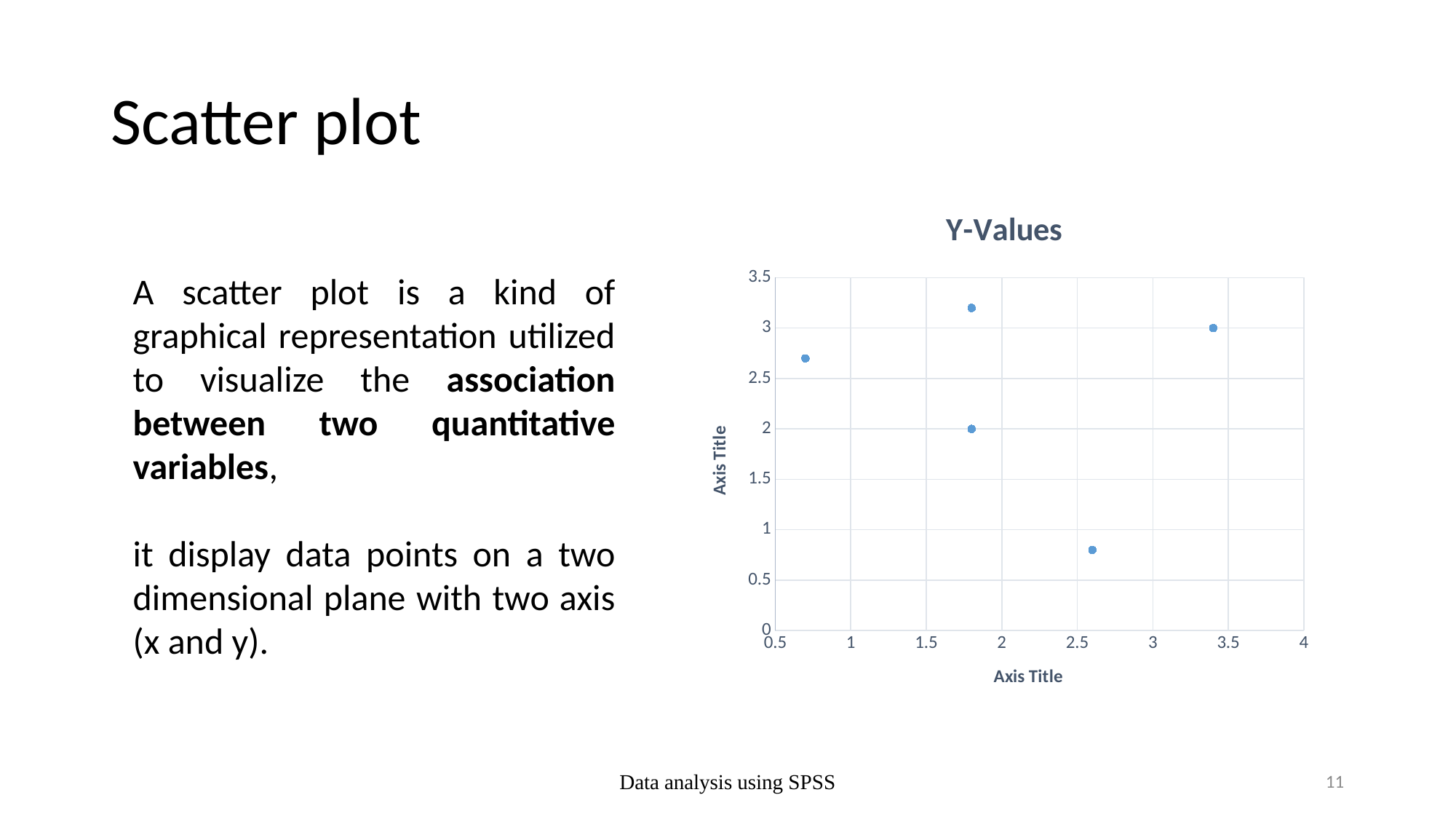

# Scatter plot

### Chart:

| Category | Y-Values |
|---|---|
A scatter plot is a kind of graphical representation utilized to visualize the association between two quantitative variables,

it display data points on a two dimensional plane with two axis (x and y).
Data analysis using SPSS
11